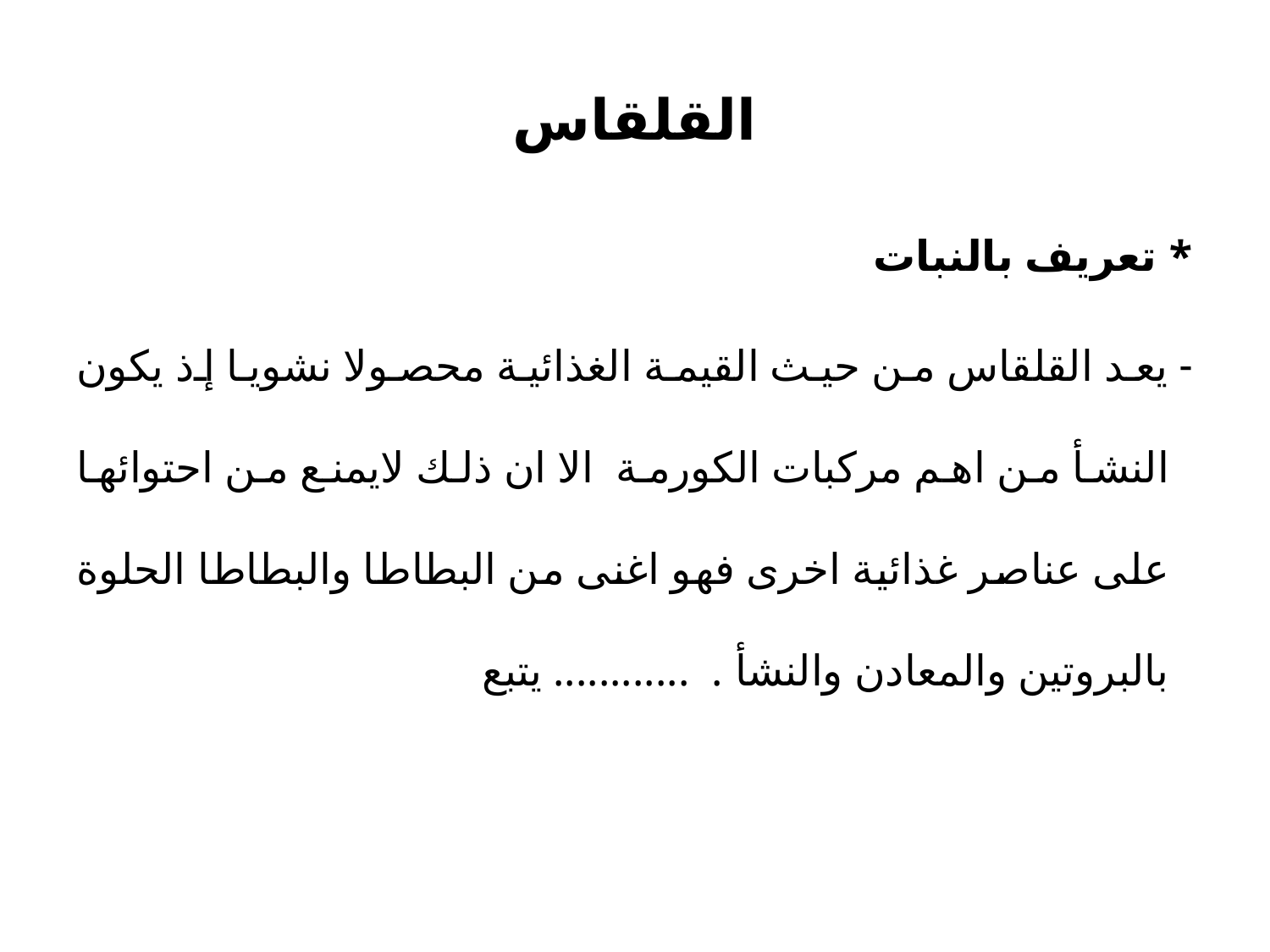

# القلقاس
* تعريف بالنبات
- يعد القلقاس من حيث القيمة الغذائية محصولا نشويا إذ يكون النشأ من اهم مركبات الكورمة  الا ان ذلك لايمنع من احتوائها على عناصر غذائية اخرى فهو اغنى من البطاطا والبطاطا الحلوة بالبروتين والمعادن والنشأ .  ............ يتبع